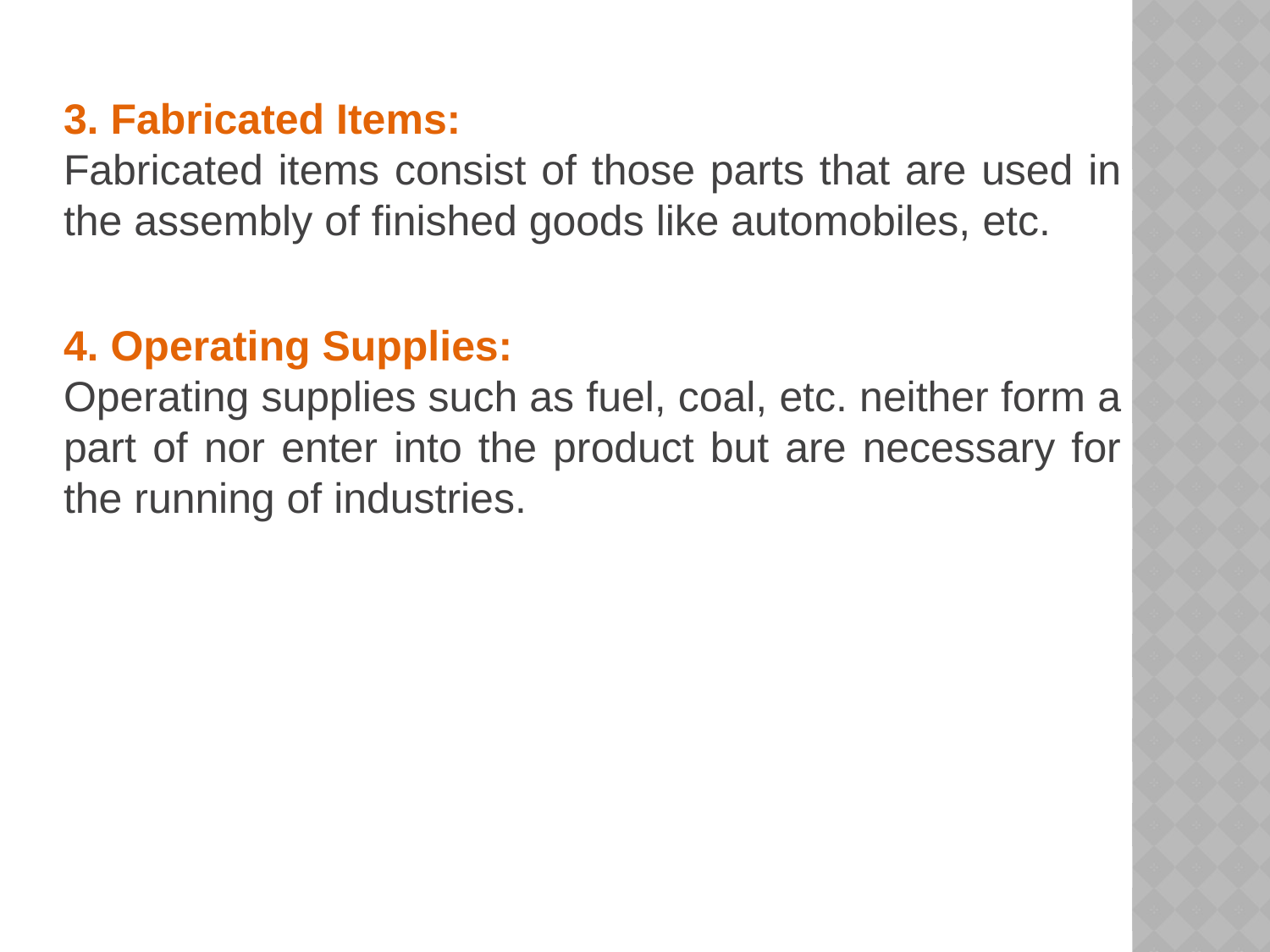

3. Fabricated Items:
Fabricated items consist of those parts that are used in the assembly of finished goods like automobiles, etc.

4. Operating Supplies:
Operating supplies such as fuel, coal, etc. neither form a part of nor enter into the product but are necessary for the running of industries.